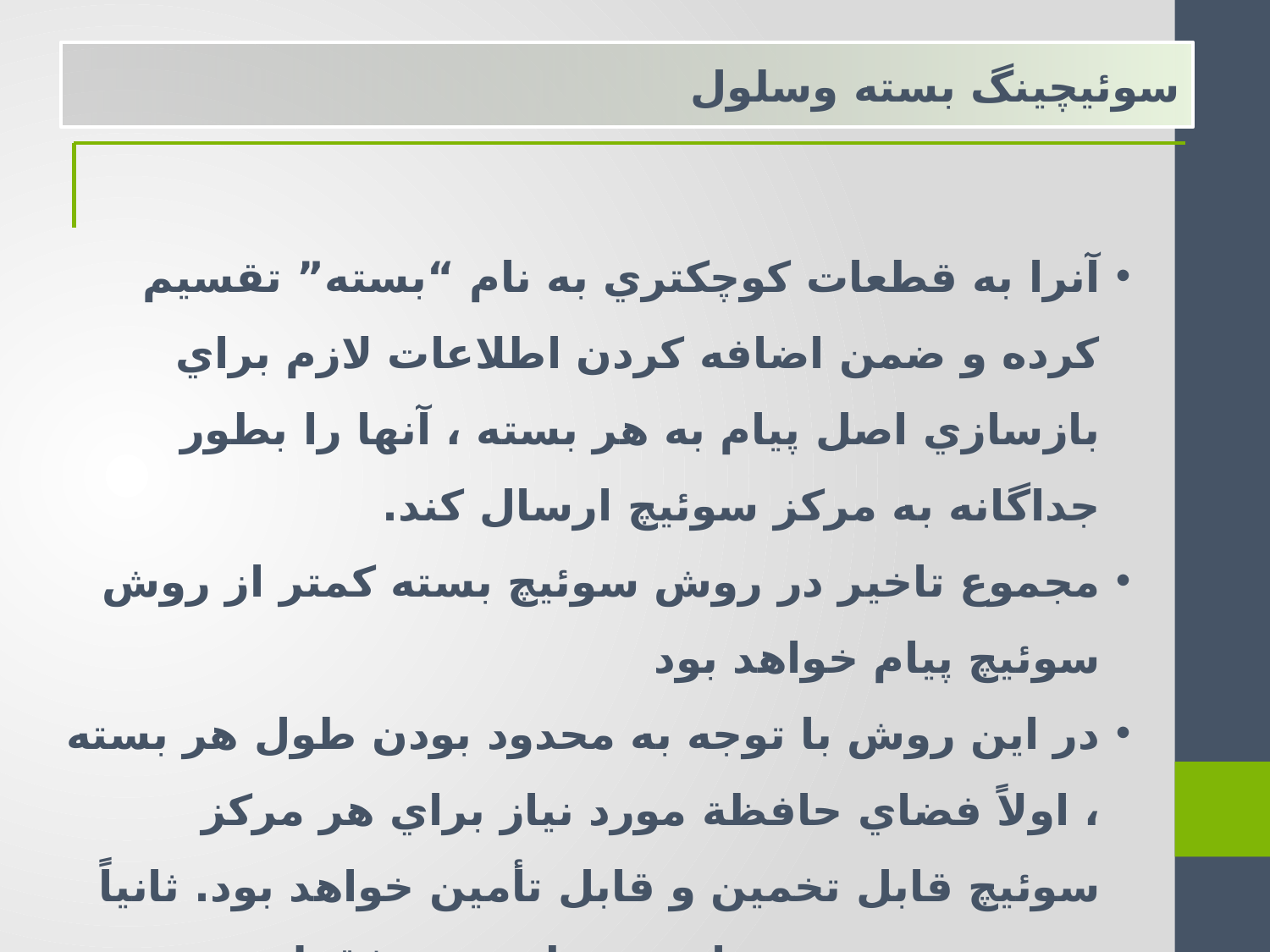

سوئيچينگ بسته وسلول
آنرا به قطعات كوچكتري به نام “بسته” تقسيم كرده و ضمن اضافه كردن اطلاعات لازم براي بازسازي اصل پيام به هر بسته ، آنها را بطور جداگانه به مركز سوئيچ ارسال كند.
مجموع تاخير در روش سوئيچ بسته كمتر از روش سوئيچ پيام خواهد بود
در اين روش با توجه به محدود بودن طول هر بسته ، اولاً فضاي حافظة مورد نياز براي هر مركز سوئيچ قابل تخمين و قابل تأمين خواهد بود. ثانياً در صورت بروز خرابي در يك بسته فقط بخش ناچيزي از كل پيام خراب شده و ارسال مجدد خواهد شد